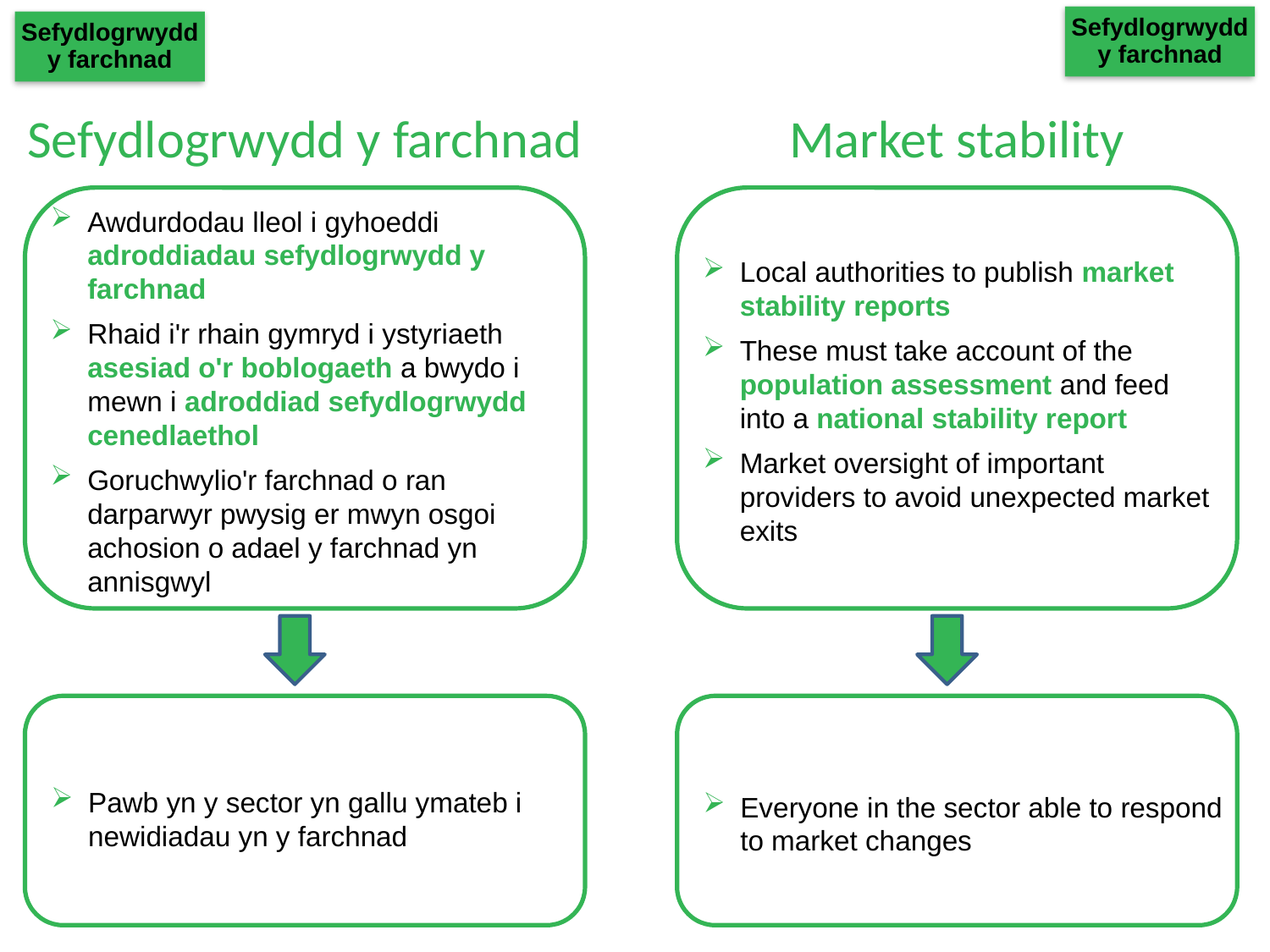

Sefydlogrwydd y farchnad
Sefydlogrwydd y farchnad
# Sefydlogrwydd y farchnad
Market stability
Awdurdodau lleol i gyhoeddi adroddiadau sefydlogrwydd y farchnad
Rhaid i'r rhain gymryd i ystyriaeth asesiad o'r boblogaeth a bwydo i mewn i adroddiad sefydlogrwydd cenedlaethol
Goruchwylio'r farchnad o ran darparwyr pwysig er mwyn osgoi achosion o adael y farchnad yn annisgwyl
Local authorities to publish market stability reports
These must take account of the population assessment and feed into a national stability report
Market oversight of important providers to avoid unexpected market exits

Pawb yn y sector yn gallu ymateb i newidiadau yn y farchnad

Everyone in the sector able to respond to market changes